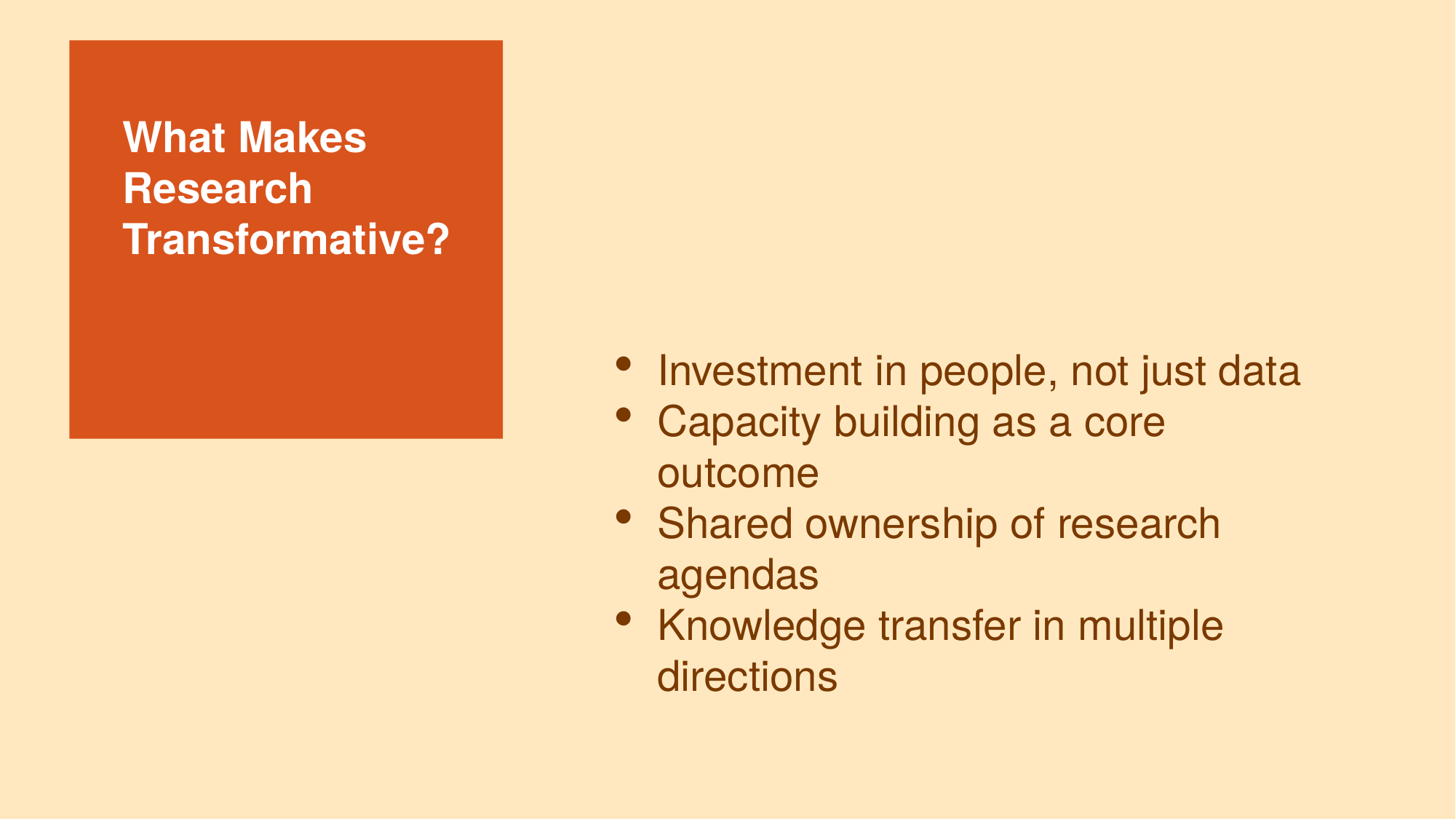

What Makes Research Transformative?
Investment in people, not just data
Capacity building as a core outcome
Shared ownership of research agendas
Knowledge transfer in multiple directions